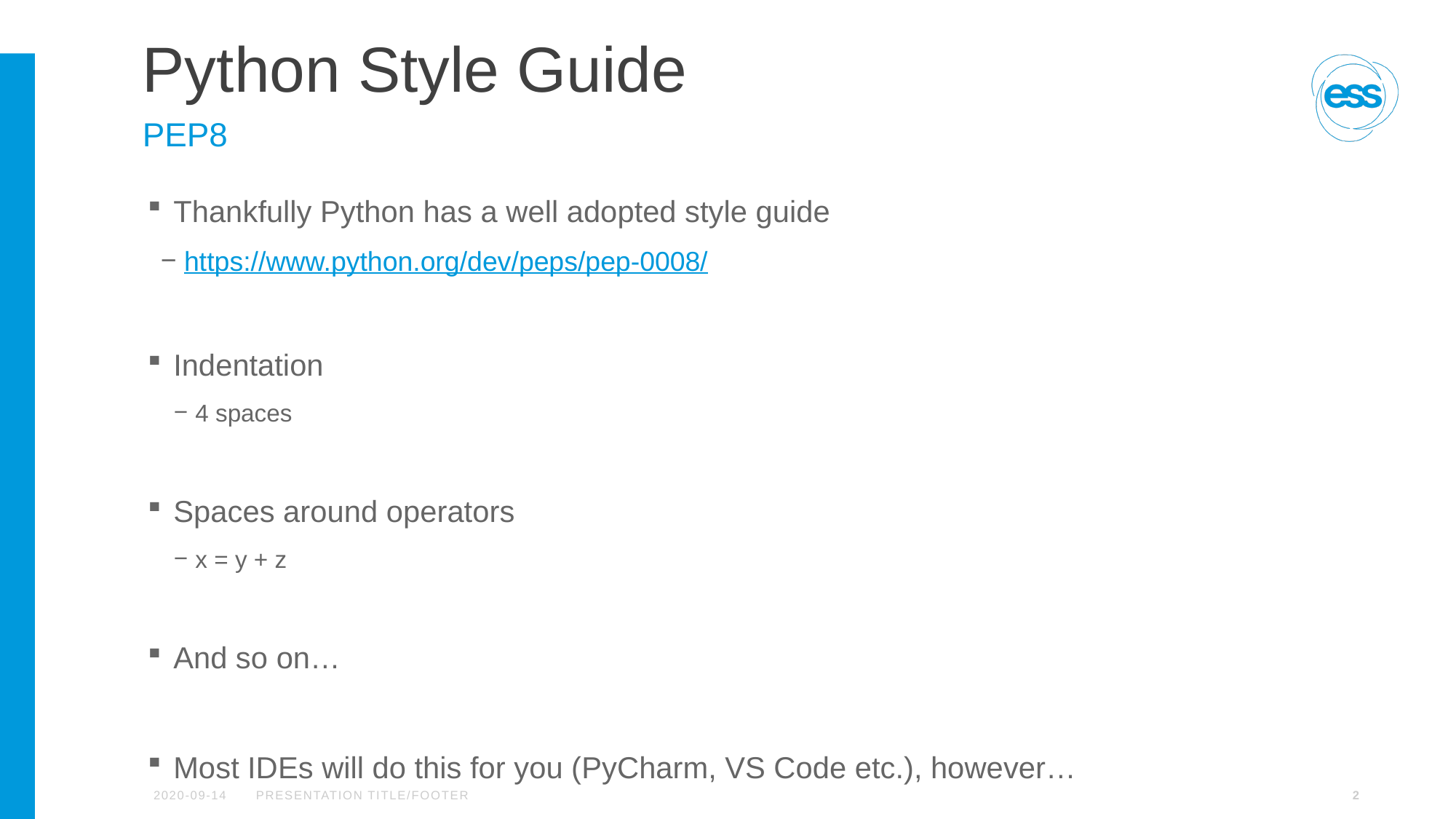

# Python Style Guide
PEP8
Thankfully Python has a well adopted style guide
https://www.python.org/dev/peps/pep-0008/

Indentation
4 spaces

Spaces around operators
x = y + z

And so on…

Most IDEs will do this for you (PyCharm, VS Code etc.), however…

2020-09-14
PRESENTATION TITLE/FOOTER
2